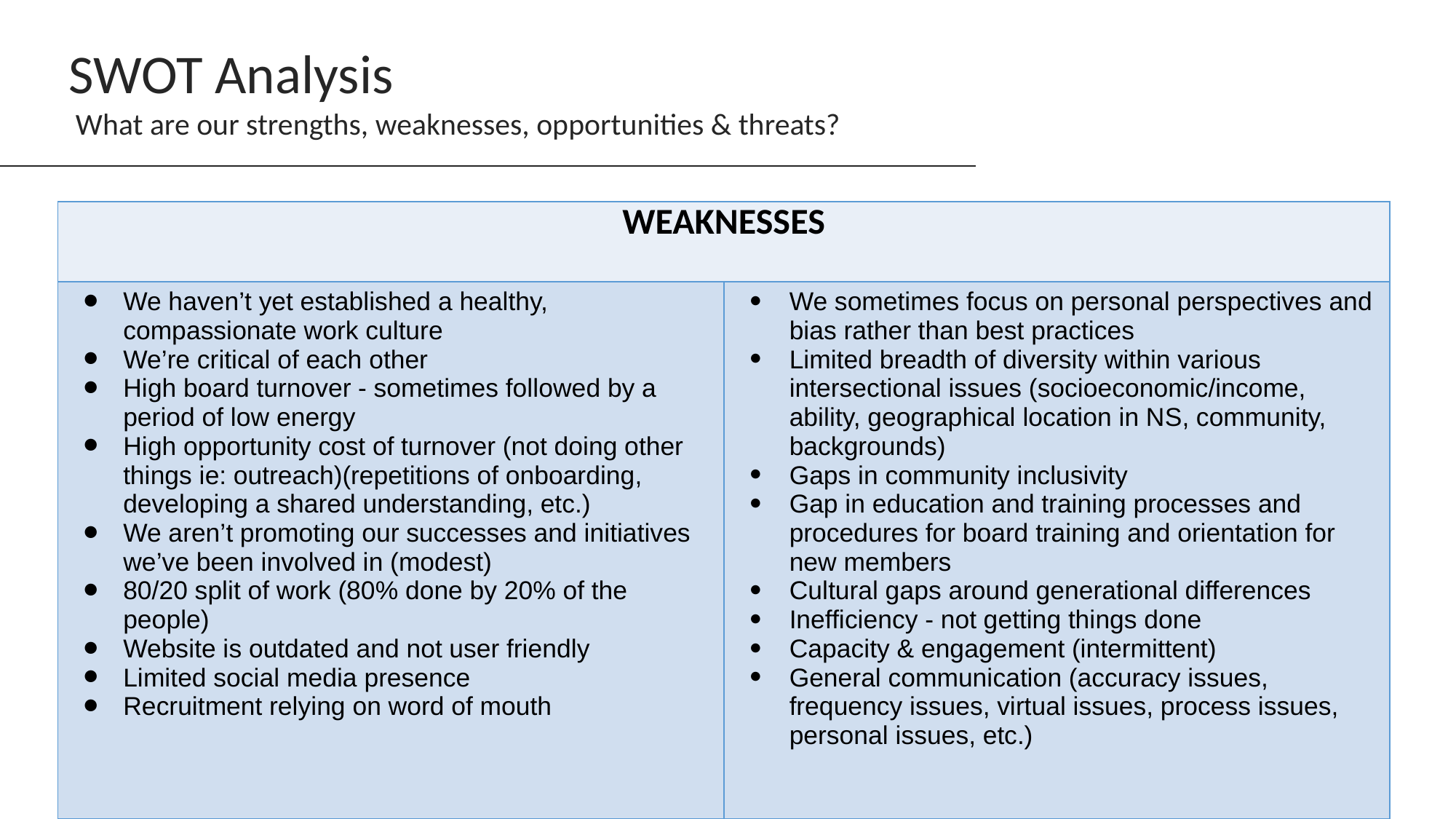

SWOT Analysis
 What are our strengths, weaknesses, opportunities & threats?

| WEAKNESSES |  |
| --- | --- |
| We haven’t yet established a healthy, compassionate work culture We’re critical of each other High board turnover - sometimes followed by a period of low energy High opportunity cost of turnover (not doing other things ie: outreach)(repetitions of onboarding, developing a shared understanding, etc.) We aren’t promoting our successes and initiatives we’ve been involved in (modest) 80/20 split of work (80% done by 20% of the people) Website is outdated and not user friendly Limited social media presence Recruitment relying on word of mouth | We sometimes focus on personal perspectives and bias rather than best practices Limited breadth of diversity within various intersectional issues (socioeconomic/income, ability, geographical location in NS, community, backgrounds) Gaps in community inclusivity Gap in education and training processes and procedures for board training and orientation for new members Cultural gaps around generational differences Inefficiency - not getting things done Capacity & engagement (intermittent) General communication (accuracy issues, frequency issues, virtual issues, process issues, personal issues, etc.) |